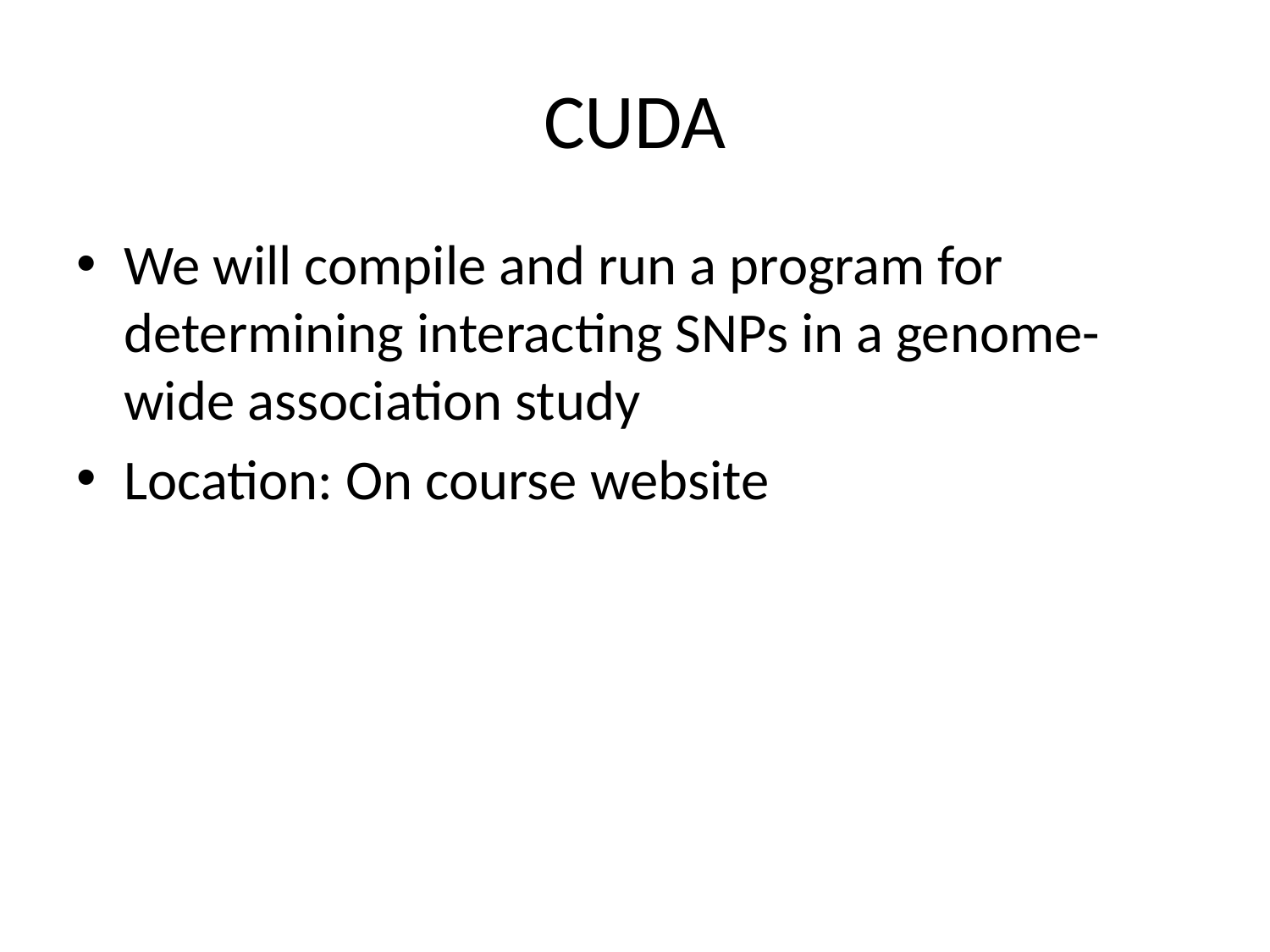

# CUDA
We will compile and run a program for determining interacting SNPs in a genome-wide association study
Location: On course website